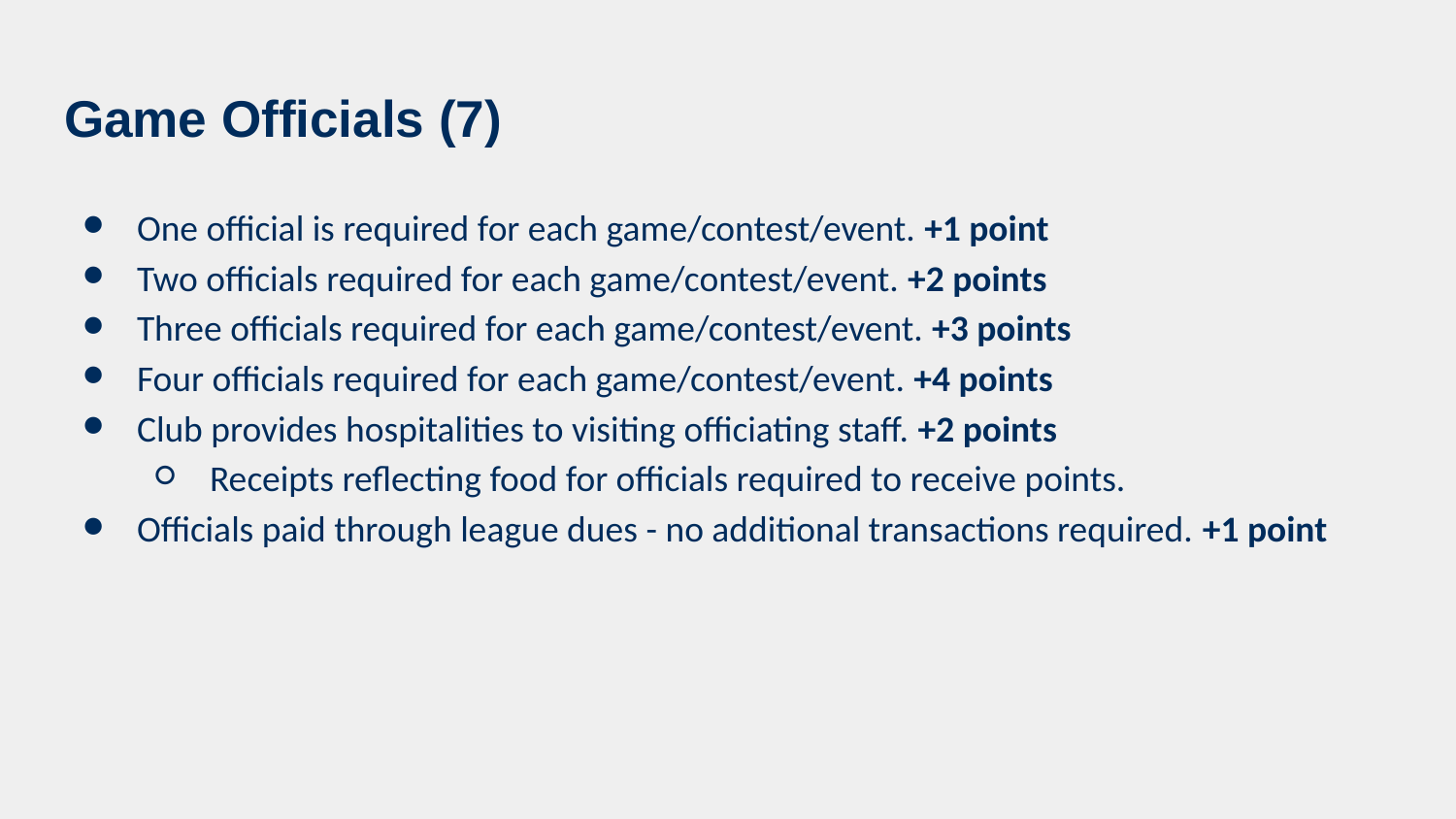

# Game Officials (7)
One official is required for each game/contest/event. +1 point
Two officials required for each game/contest/event. +2 points
Three officials required for each game/contest/event. +3 points
Four officials required for each game/contest/event. +4 points
Club provides hospitalities to visiting officiating staff. +2 points
Receipts reflecting food for officials required to receive points.
Officials paid through league dues - no additional transactions required. +1 point